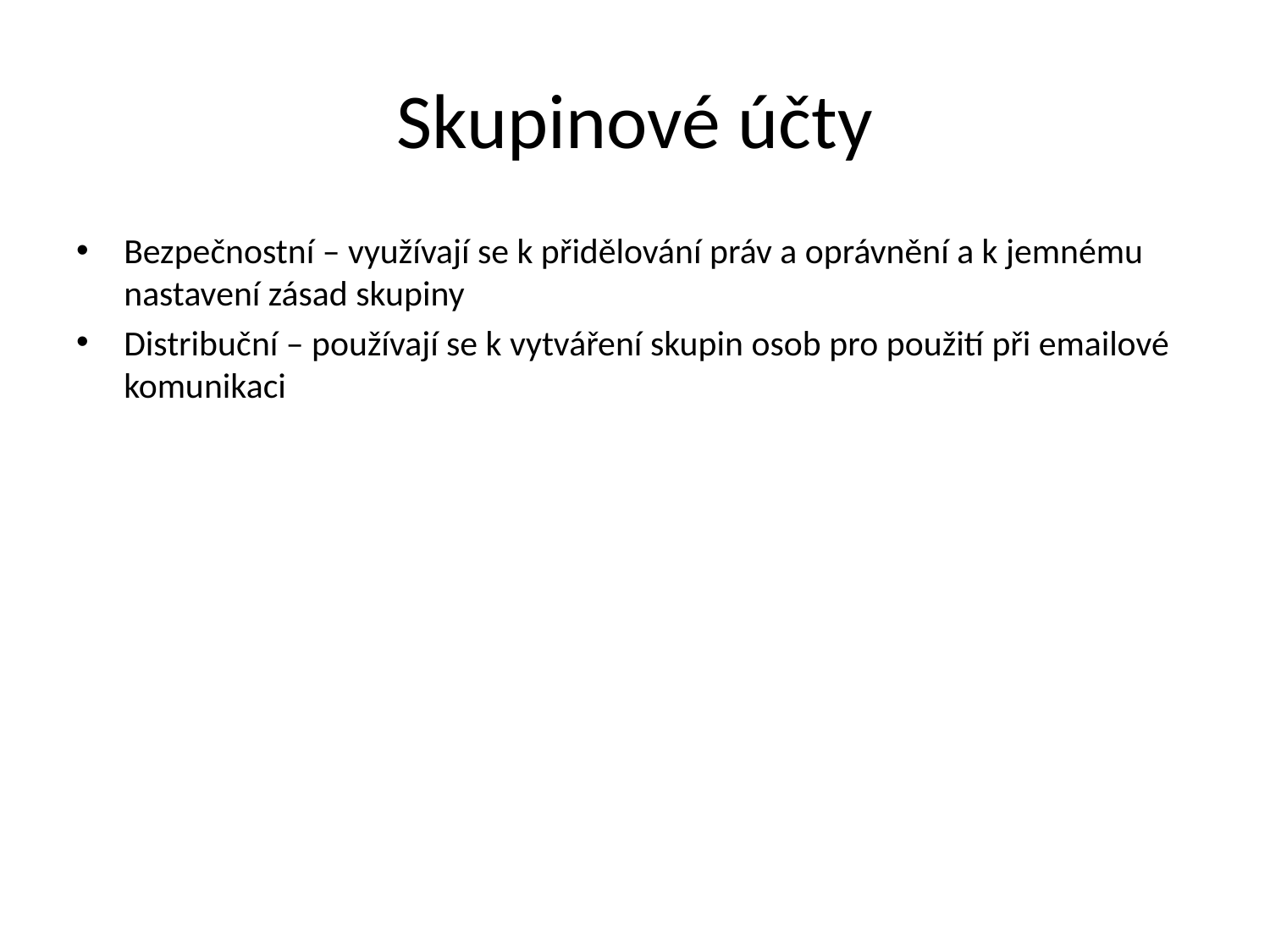

# Skupinové účty
Bezpečnostní – využívají se k přidělování práv a oprávnění a k jemnému nastavení zásad skupiny
Distribuční – používají se k vytváření skupin osob pro použití při emailové komunikaci